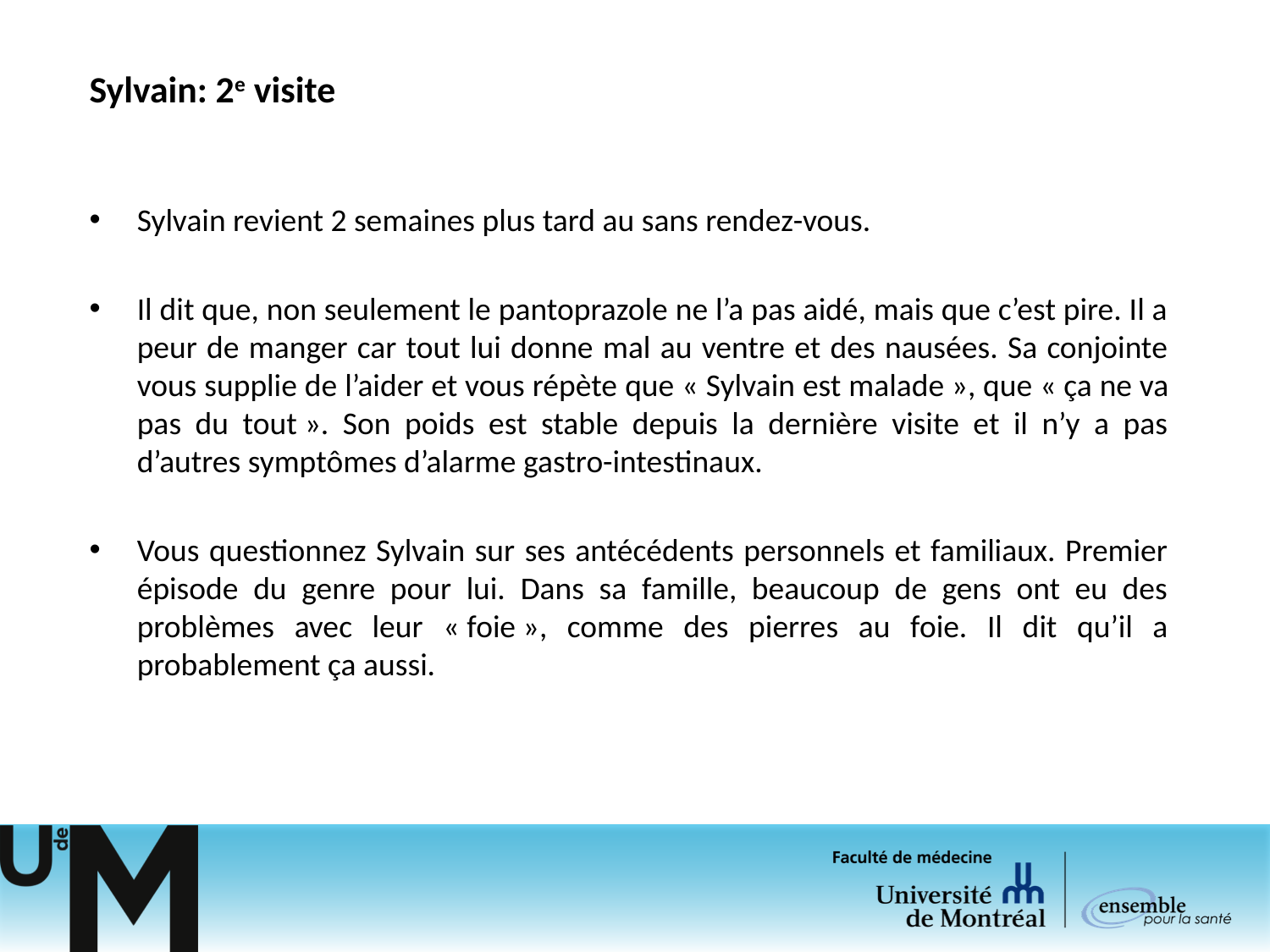

# Sylvain: 2e visite
Sylvain revient 2 semaines plus tard au sans rendez-vous.

Il dit que, non seulement le pantoprazole ne l’a pas aidé, mais que c’est pire. Il a peur de manger car tout lui donne mal au ventre et des nausées. Sa conjointe vous supplie de l’aider et vous répète que « Sylvain est malade », que « ça ne va pas du tout ». Son poids est stable depuis la dernière visite et il n’y a pas d’autres symptômes d’alarme gastro-intestinaux.

Vous questionnez Sylvain sur ses antécédents personnels et familiaux. Premier épisode du genre pour lui. Dans sa famille, beaucoup de gens ont eu des problèmes avec leur « foie », comme des pierres au foie. Il dit qu’il a probablement ça aussi.